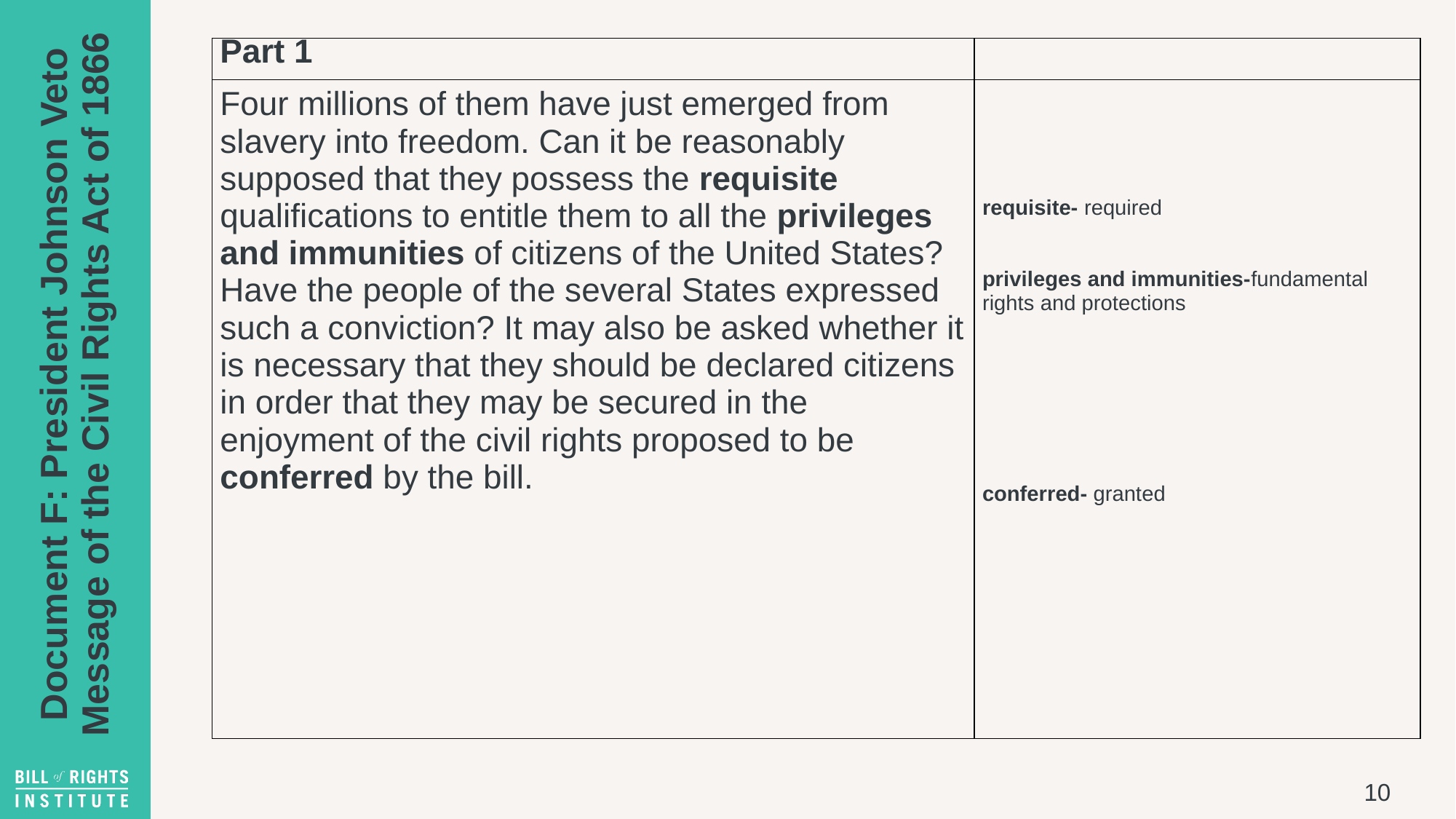

| Part 1 |  |
| --- | --- |
| Four millions of them have just emerged from slavery into freedom. Can it be reasonably supposed that they possess the requisite qualifications to entitle them to all the privileges and immunities of citizens of the United States? Have the people of the several States expressed such a conviction? It may also be asked whether it is necessary that they should be declared citizens in order that they may be secured in the enjoyment of the civil rights proposed to be conferred by the bill. | requisite- required   privileges and immunities-fundamental rights and protections     conferred- granted |
# Document F: President Johnson Veto Message of the Civil Rights Act of 1866
10